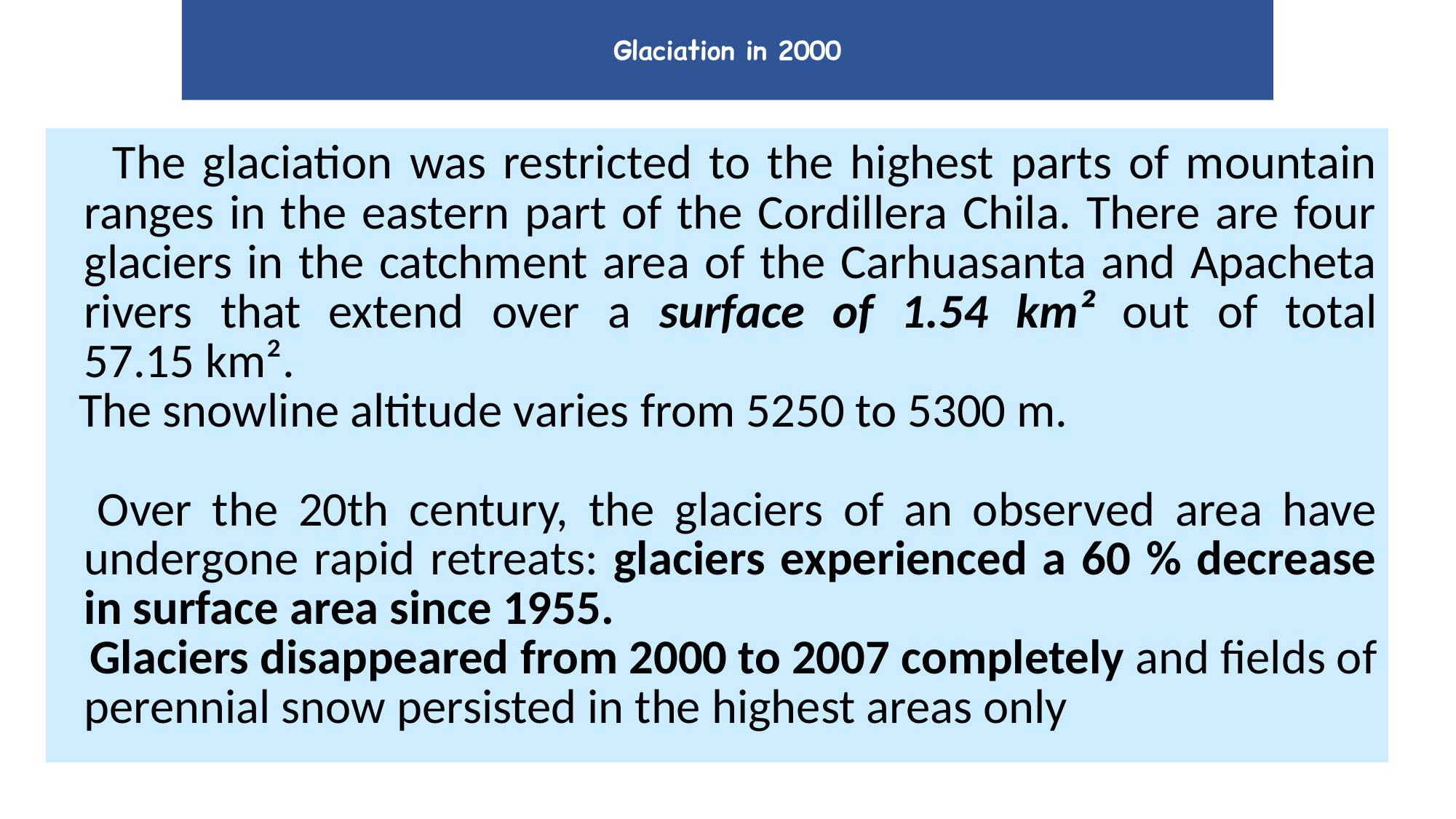

# Glaciation in 2000
   The glaciation was restricted to the highest parts of mountain ranges in the eastern part of the Cordillera Chila. There are four glaciers in the catchment area of the Carhuasanta and Apacheta rivers that extend over a surface of 1.54 km² out of total 57.15 km².
  The snowline altitude varies from 5250 to 5300 m.

  Over the 20th century, the glaciers of an observed area have undergone rapid retreats: glaciers experienced a 60 % decrease in surface area since 1955.
   Glaciers disappeared from 2000 to 2007 completely and fields of perennial snow persisted in the highest areas only